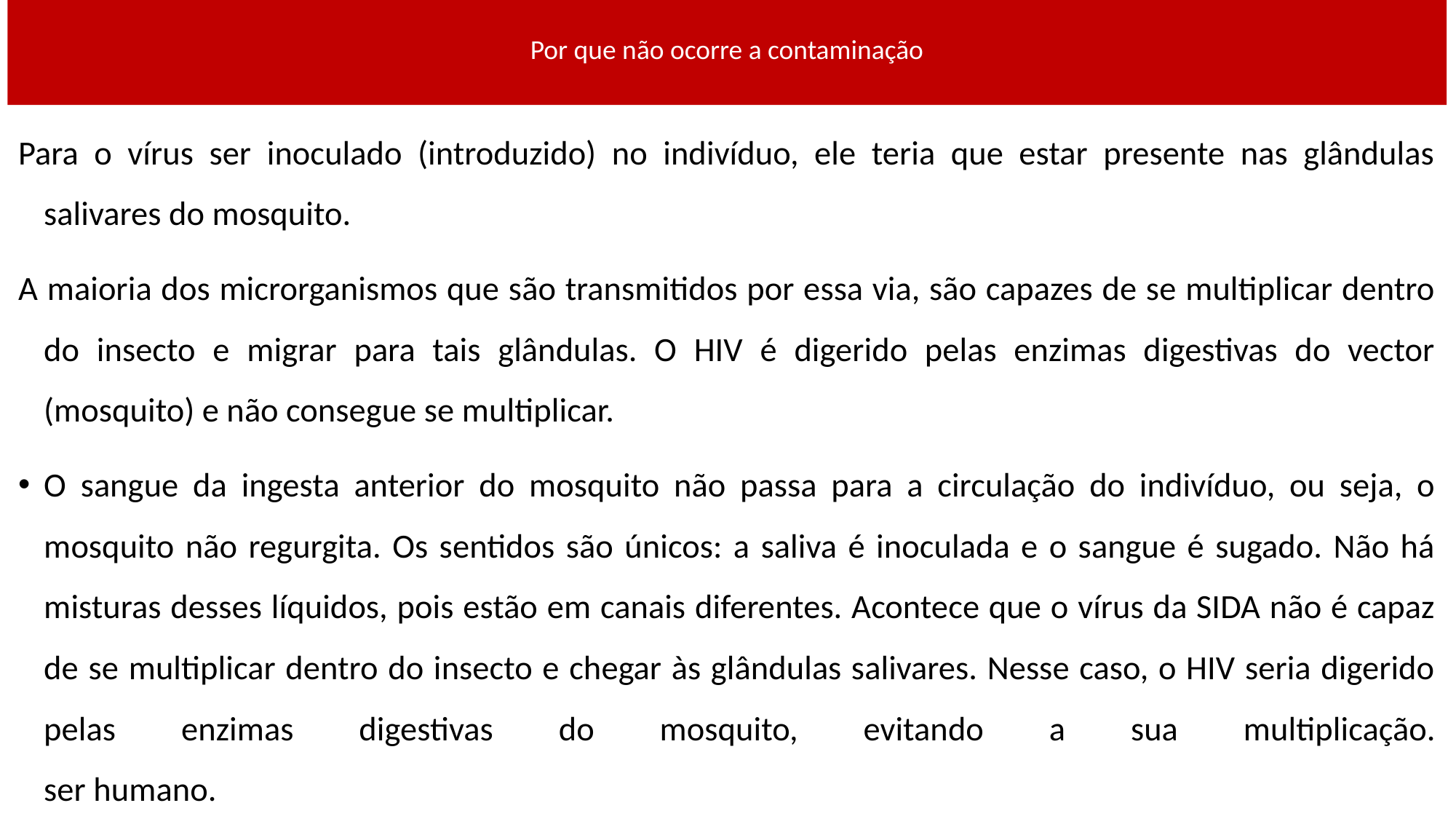

# Por que não ocorre a contaminação
Para o vírus ser inoculado (introduzido) no indivíduo, ele teria que estar presente nas glândulas salivares do mosquito.
A maioria dos microrganismos que são transmitidos por essa via, são capazes de se multiplicar dentro do insecto e migrar para tais glândulas. O HIV é digerido pelas enzimas digestivas do vector (mosquito) e não consegue se multiplicar.
O sangue da ingesta anterior do mosquito não passa para a circulação do indivíduo, ou seja, o mosquito não regurgita. Os sentidos são únicos: a saliva é inoculada e o sangue é sugado. Não há misturas desses líquidos, pois estão em canais diferentes. Acontece que o vírus da SIDA não é capaz de se multiplicar dentro do insecto e chegar às glândulas salivares. Nesse caso, o HIV seria digerido pelas enzimas digestivas do mosquito, evitando a sua multiplicação.
ser humano.